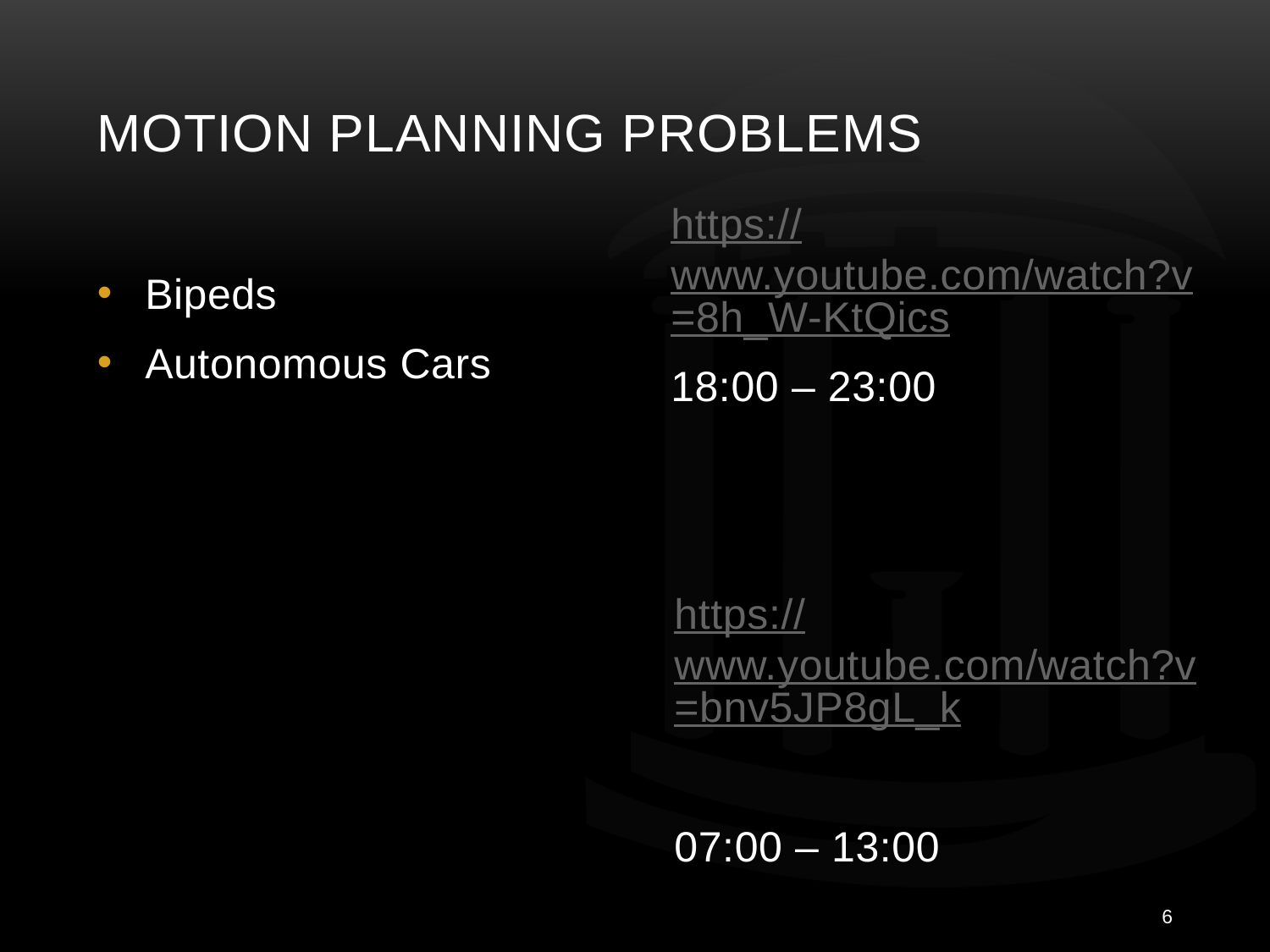

# Motion Planning problems

Bipeds
Autonomous Cars

https://www.youtube.com/watch?v=8h_W-KtQics
18:00 – 23:00
https://www.youtube.com/watch?v=bnv5JP8gL_k

07:00 – 13:00
6